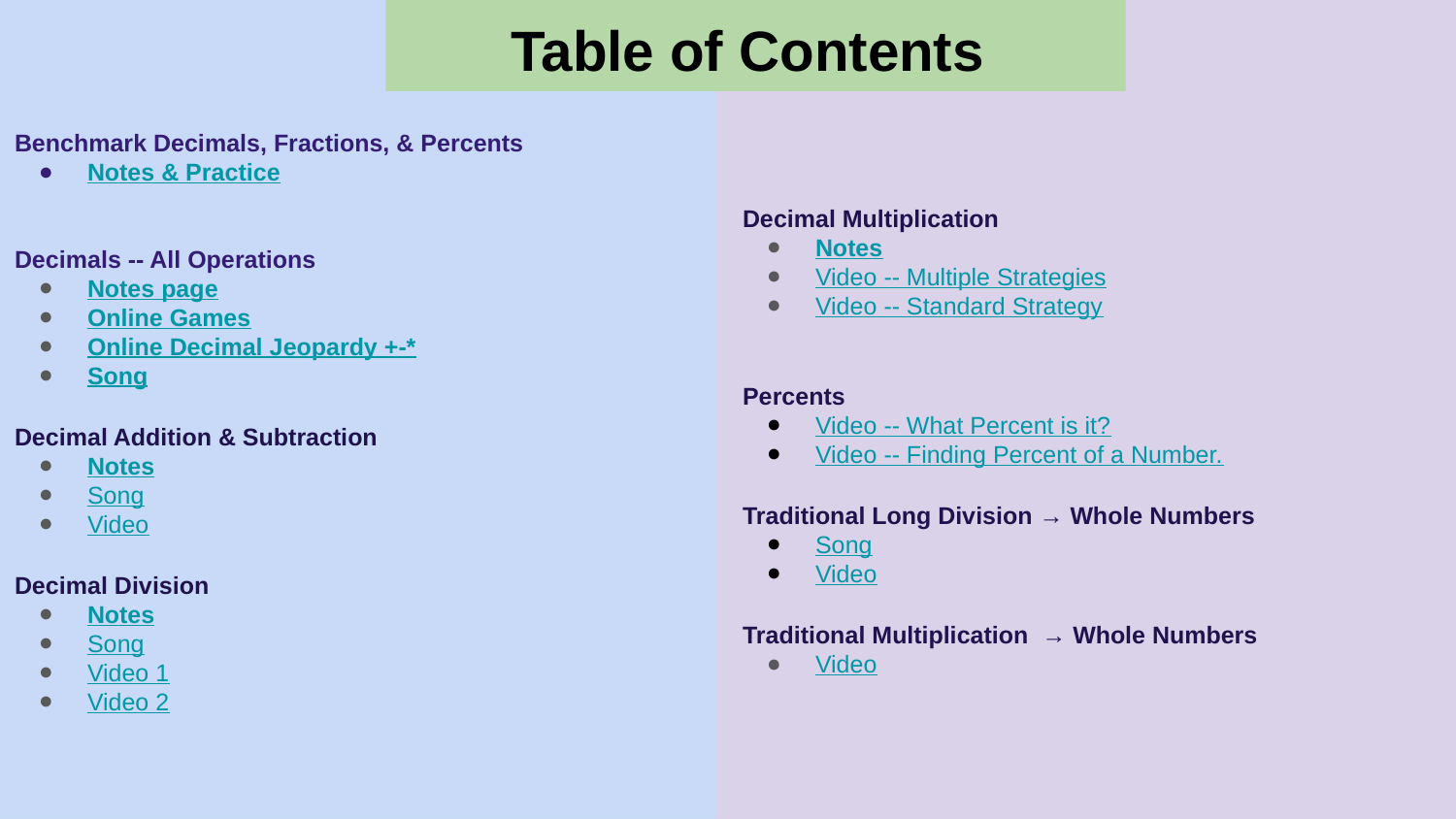

Benchmark Decimals, Fractions, & Percents
Notes & Practice

Decimals -- All Operations
Notes page
Online Games
Online Decimal Jeopardy +-*
Song
Decimal Addition & Subtraction
Notes
Song
Video
Decimal Division
Notes
Song
Video 1
Video 2

# Table of Contents

Decimal Multiplication
Notes
Video -- Multiple Strategies
Video -- Standard Strategy

Percents
Video -- What Percent is it?
Video -- Finding Percent of a Number.
Traditional Long Division → Whole Numbers
Song
Video
Traditional Multiplication  → Whole Numbers
Video